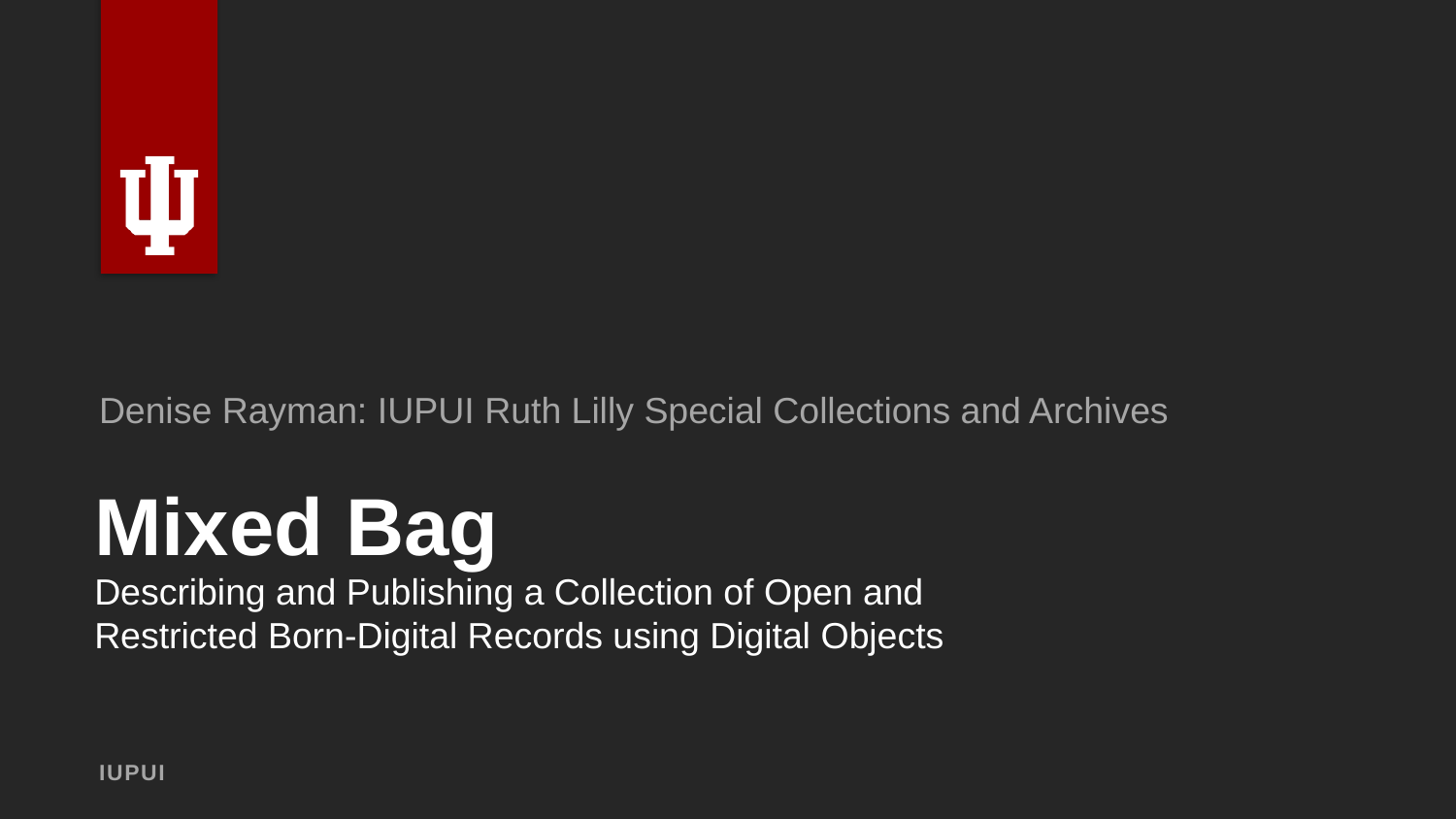

Denise Rayman: IUPUI Ruth Lilly Special Collections and Archives
# Mixed Bag
Describing and Publishing a Collection of Open and Restricted Born-Digital Records using Digital Objects
IUPUI